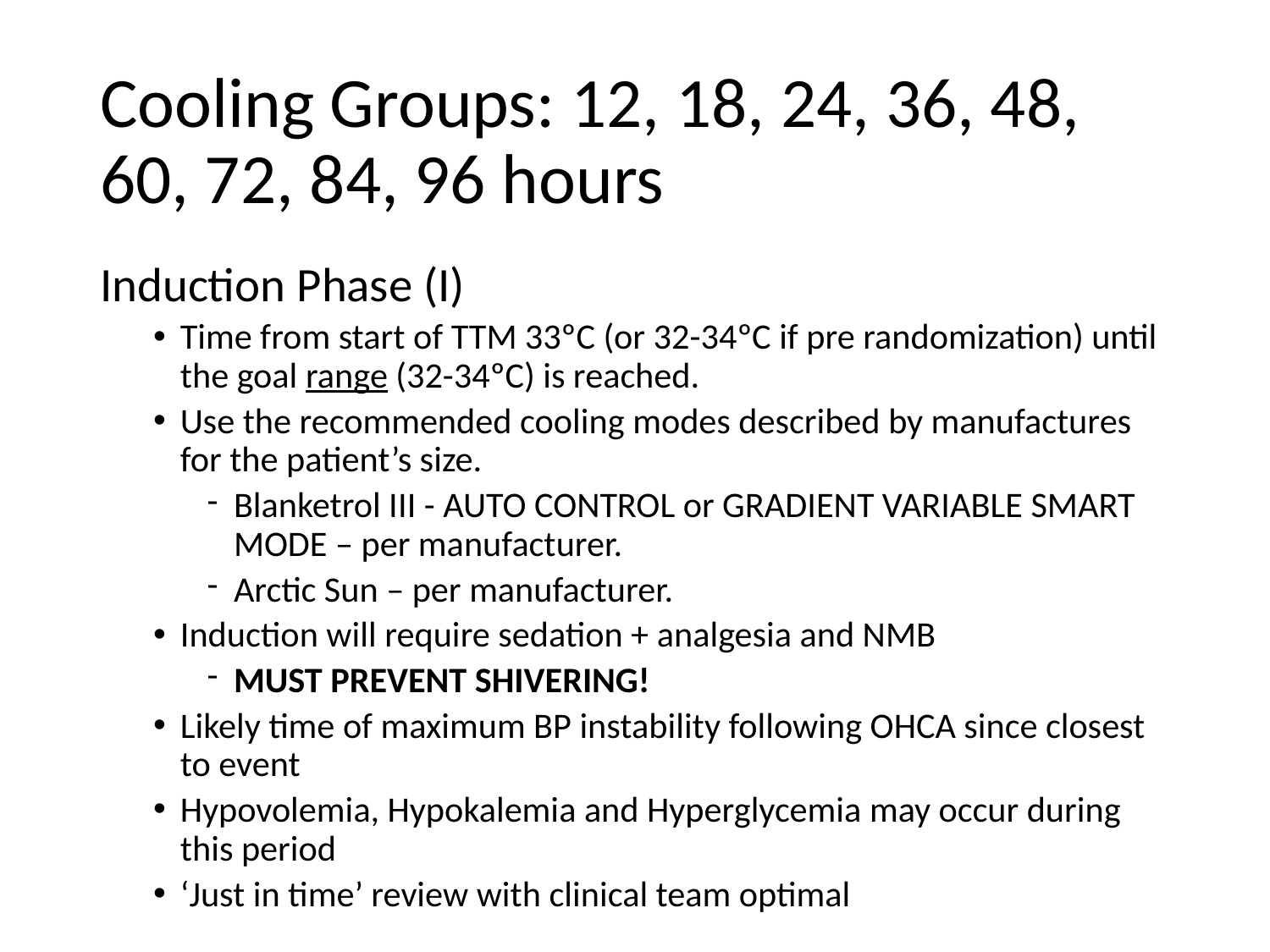

# Cooling Groups: 12, 18, 24, 36, 48, 60, 72, 84, 96 hours
Induction Phase (I)
Time from start of TTM 33ºC (or 32-34ºC if pre randomization) until the goal range (32-34ºC) is reached.
Use the recommended cooling modes described by manufactures for the patient’s size.
Blanketrol III - AUTO CONTROL or GRADIENT VARIABLE SMART MODE – per manufacturer.
Arctic Sun – per manufacturer.
Induction will require sedation + analgesia and NMB
MUST PREVENT SHIVERING!
Likely time of maximum BP instability following OHCA since closest to event
Hypovolemia, Hypokalemia and Hyperglycemia may occur during this period
‘Just in time’ review with clinical team optimal